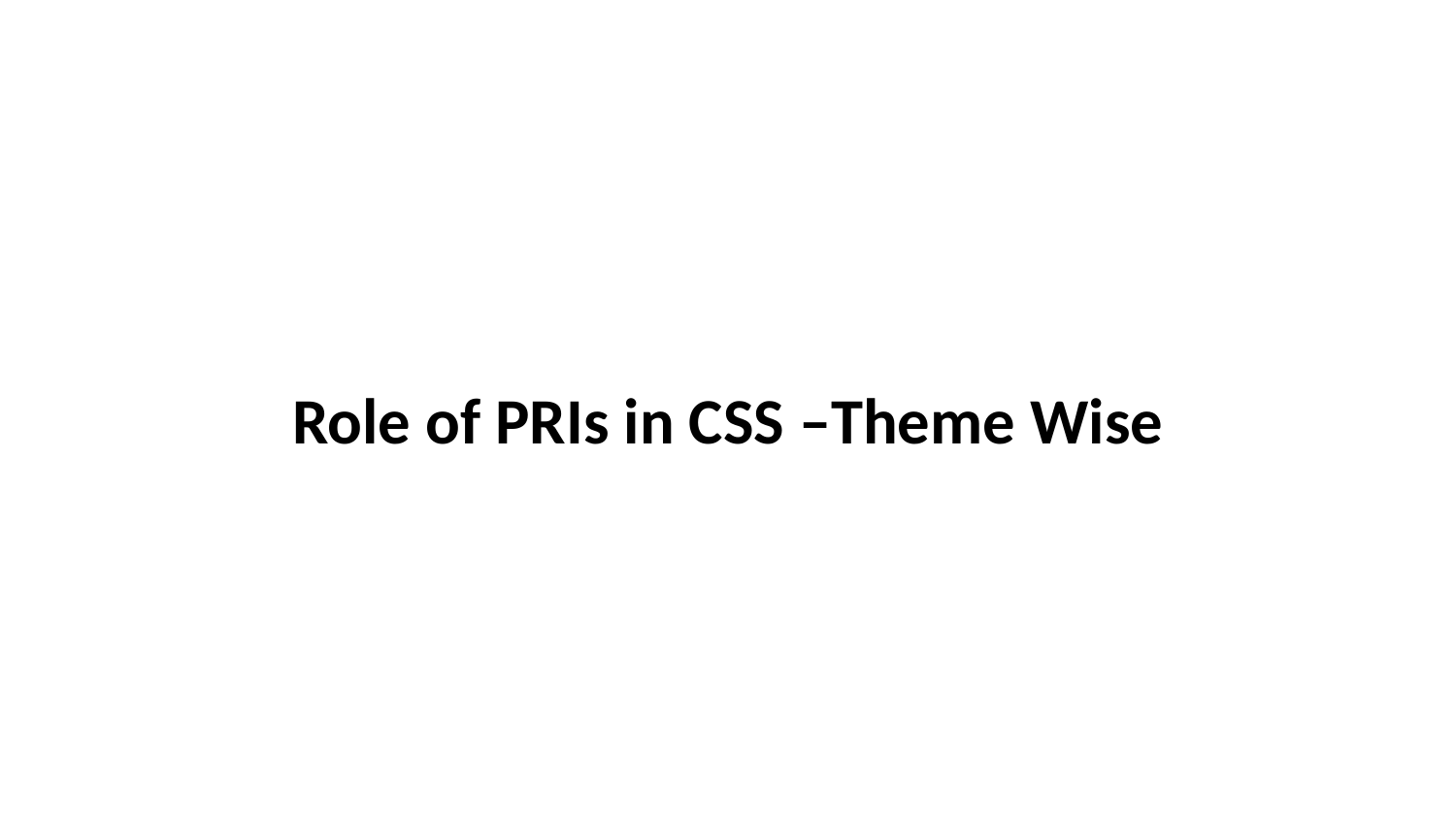

Role of PRIs in CSS –Theme Wise